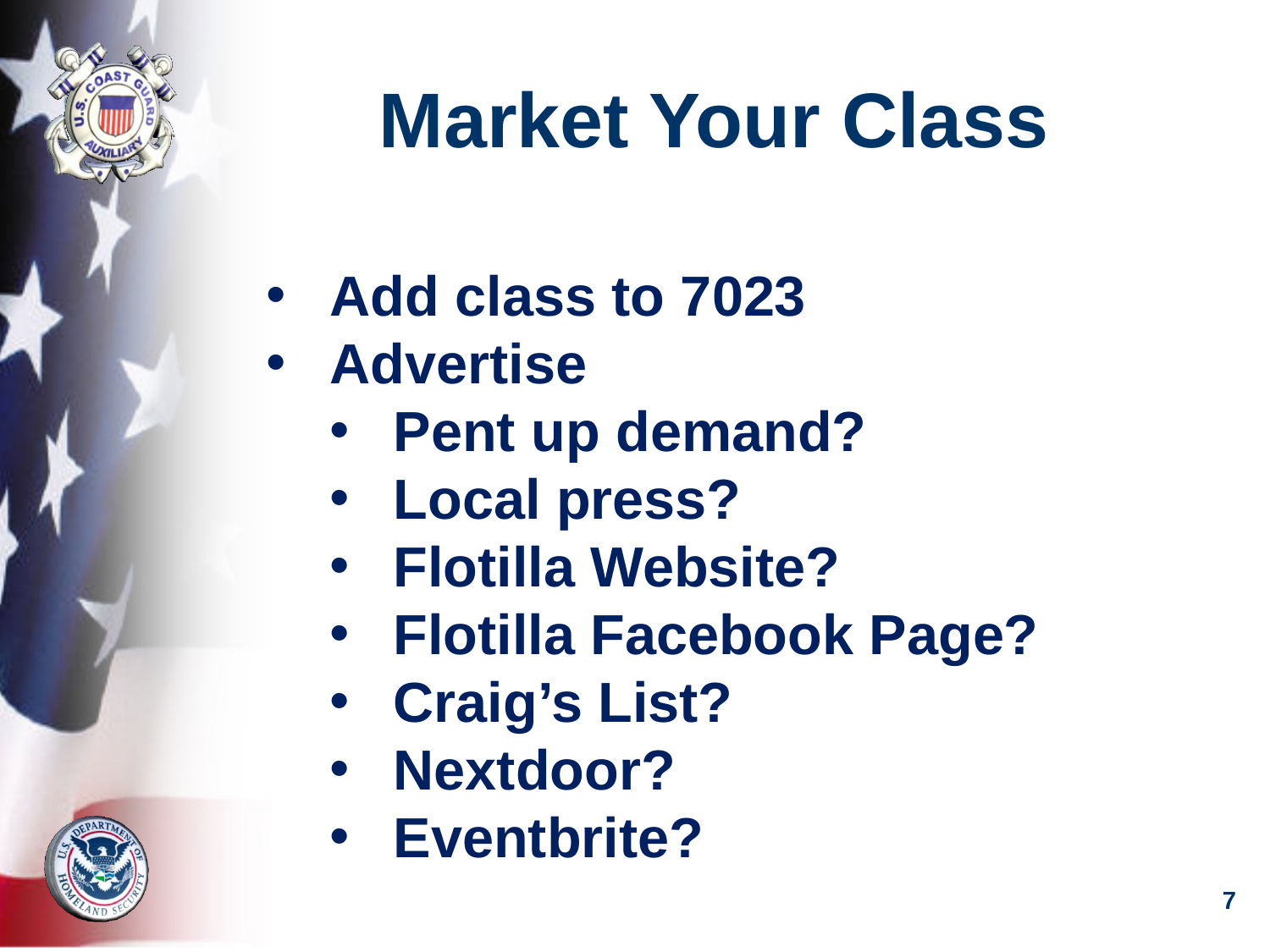

# Market Your Class

Add class to 7023
Advertise
Pent up demand?
Local press?
Flotilla Website?
Flotilla Facebook Page?
Craig’s List?
Nextdoor?
Eventbrite?
7